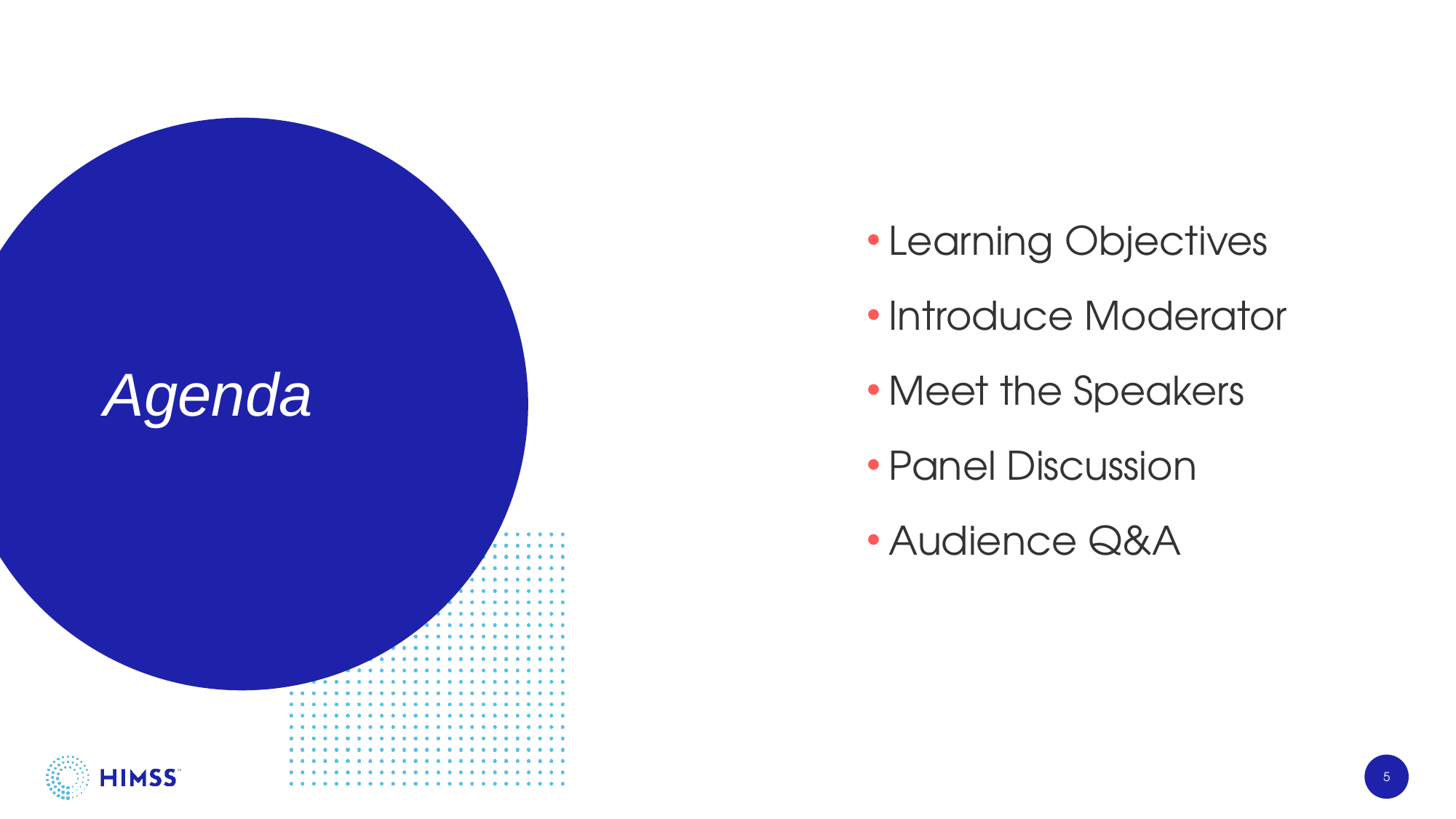

Learning Objectives
Introduce Moderator
Meet the Speakers
Panel Discussion
Audience Q&A

# Agenda
5